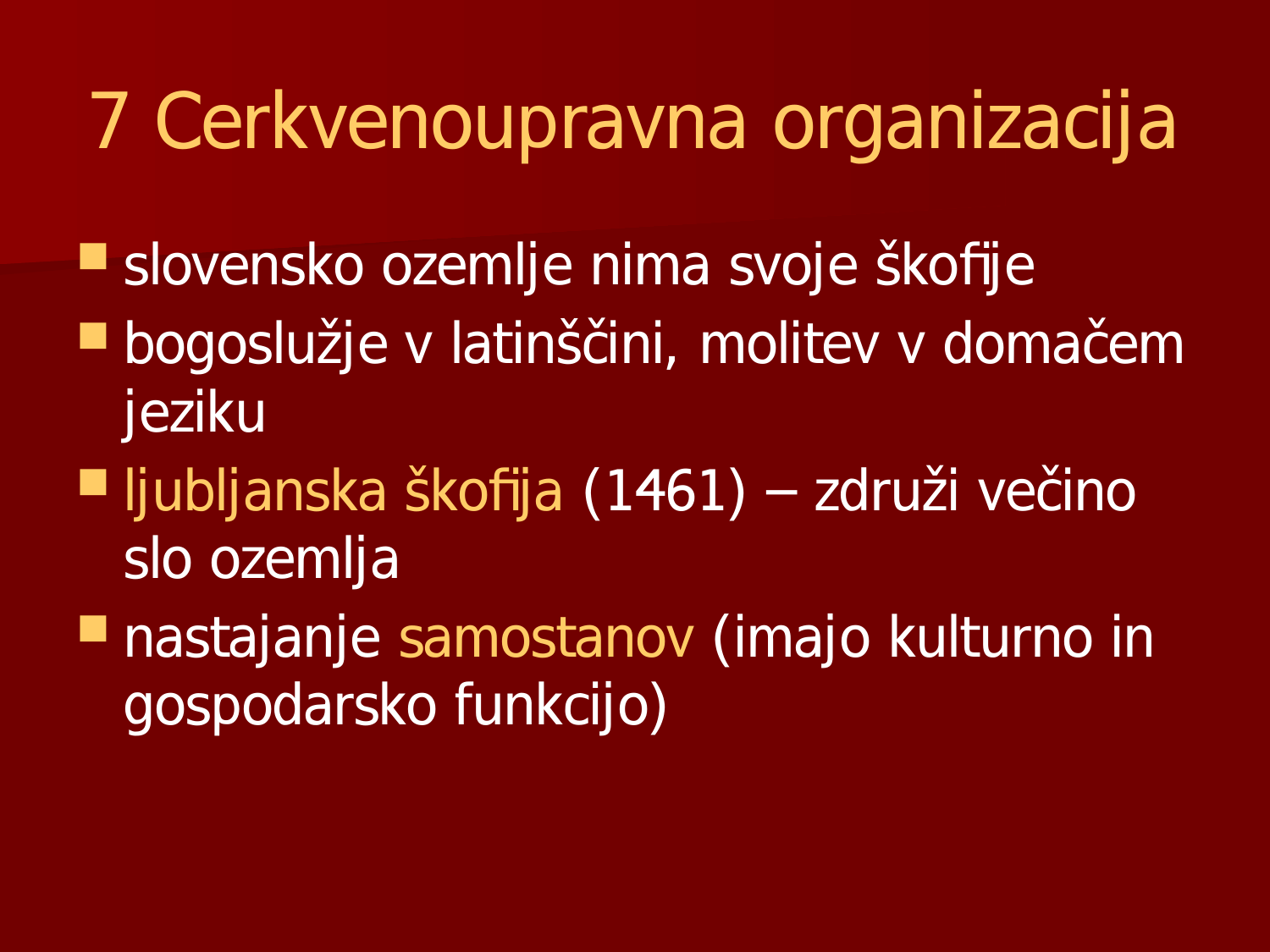

# 7 Cerkvenoupravna organizacija
slovensko ozemlje nima svoje škofije
bogoslužje v latinščini, molitev v domačem jeziku
ljubljanska škofija (1461) – združi večino slo ozemlja
nastajanje samostanov (imajo kulturno in gospodarsko funkcijo)